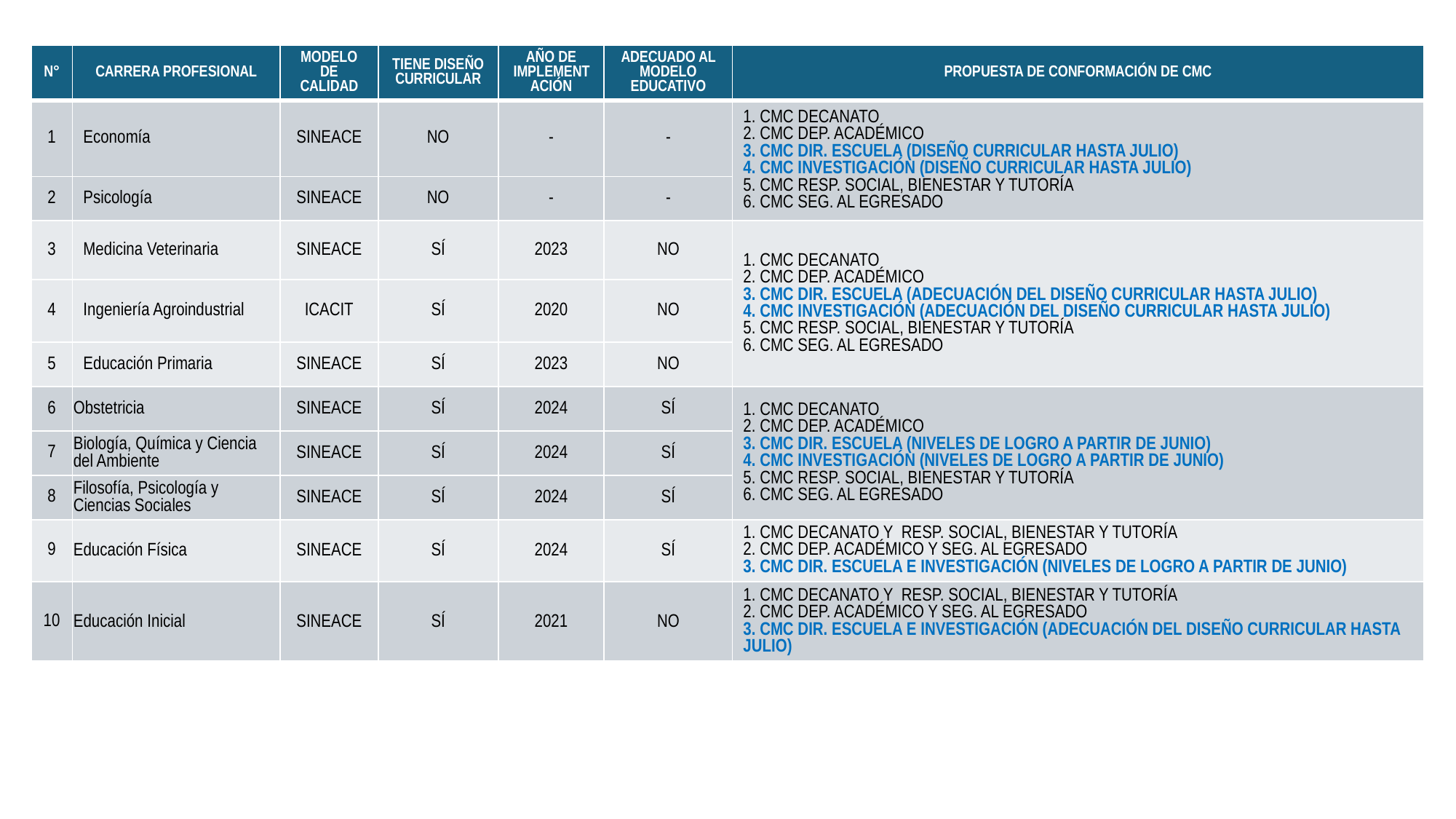

| N° | CARRERA PROFESIONAL | MODELO DE CALIDAD | TIENE DISEÑO CURRICULAR | AÑO DE IMPLEMENTACIÓN | ADECUADO AL MODELO EDUCATIVO | PROPUESTA DE CONFORMACIÓN DE CMC |
| --- | --- | --- | --- | --- | --- | --- |
| 1 | Economía | SINEACE | NO | - | - | 1. CMC DECANATO 2. CMC DEP. ACADÉMICO 3. CMC DIR. ESCUELA (DISEÑO CURRICULAR HASTA JULIO) 4. CMC INVESTIGACIÓN (DISEÑO CURRICULAR HASTA JULIO) 5. CMC RESP. SOCIAL, BIENESTAR Y TUTORÍA 6. CMC SEG. AL EGRESADO |
| 2 | Psicología | SINEACE | NO | - | - |  |
| 3 | Medicina Veterinaria | SINEACE | SÍ | 2023 | NO | 1. CMC DECANATO 2. CMC DEP. ACADÉMICO 3. CMC DIR. ESCUELA (ADECUACIÓN DEL DISEÑO CURRICULAR HASTA JULIO) 4. CMC INVESTIGACIÓN (ADECUACIÓN DEL DISEÑO CURRICULAR HASTA JULIO) 5. CMC RESP. SOCIAL, BIENESTAR Y TUTORÍA 6. CMC SEG. AL EGRESADO |
| 4 | Ingeniería Agroindustrial | ICACIT | SÍ | 2020 | NO |  |
| 5 | Educación Primaria | SINEACE | SÍ | 2023 | NO |  |
| 6 | Obstetricia | SINEACE | SÍ | 2024 | SÍ | 1. CMC DECANATO 2. CMC DEP. ACADÉMICO 3. CMC DIR. ESCUELA (NIVELES DE LOGRO A PARTIR DE JUNIO) 4. CMC INVESTIGACIÓN (NIVELES DE LOGRO A PARTIR DE JUNIO) 5. CMC RESP. SOCIAL, BIENESTAR Y TUTORÍA 6. CMC SEG. AL EGRESADO |
| 7 | Biología, Química y Ciencia del Ambiente | SINEACE | SÍ | 2024 | SÍ |  |
| 8 | Filosofía, Psicología y Ciencias Sociales | SINEACE | SÍ | 2024 | SÍ |  |
| 9 | Educación Física | SINEACE | SÍ | 2024 | SÍ | 1. CMC DECANATO Y  RESP. SOCIAL, BIENESTAR Y TUTORÍA 2. CMC DEP. ACADÉMICO Y SEG. AL EGRESADO 3. CMC DIR. ESCUELA E INVESTIGACIÓN (NIVELES DE LOGRO A PARTIR DE JUNIO) |
| 10 | Educación Inicial | SINEACE | SÍ | 2021 | NO | 1. CMC DECANATO Y  RESP. SOCIAL, BIENESTAR Y TUTORÍA 2. CMC DEP. ACADÉMICO Y SEG. AL EGRESADO 3. CMC DIR. ESCUELA E INVESTIGACIÓN (ADECUACIÓN DEL DISEÑO CURRICULAR HASTA JULIO) |